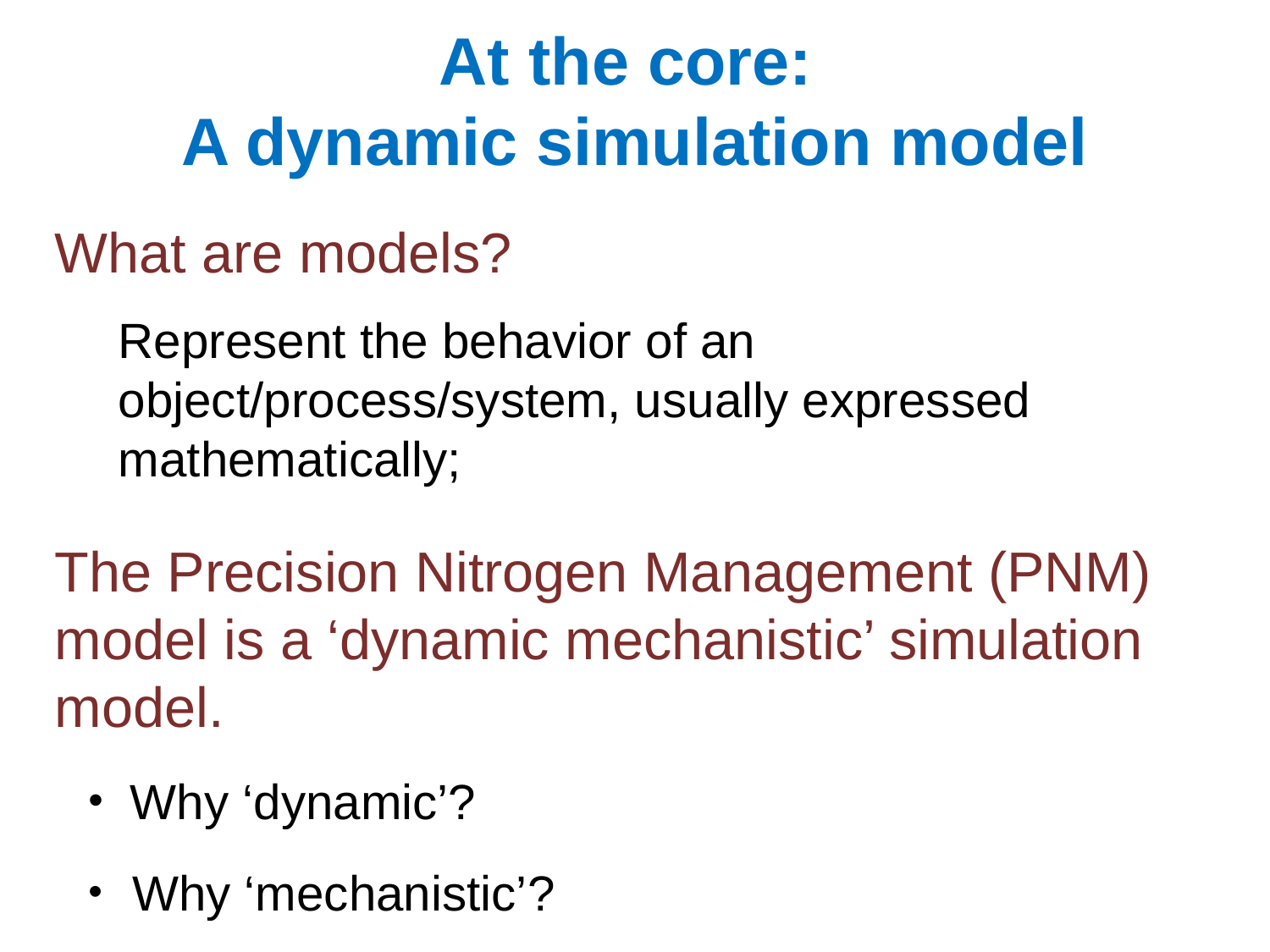

# At the core: A dynamic simulation model
What are models?
Represent the behavior of an object/process/system, usually expressed mathematically;

The Precision Nitrogen Management (PNM) model is a ‘dynamic mechanistic’ simulation model.
 Why ‘dynamic’?
 Why ‘mechanistic’?